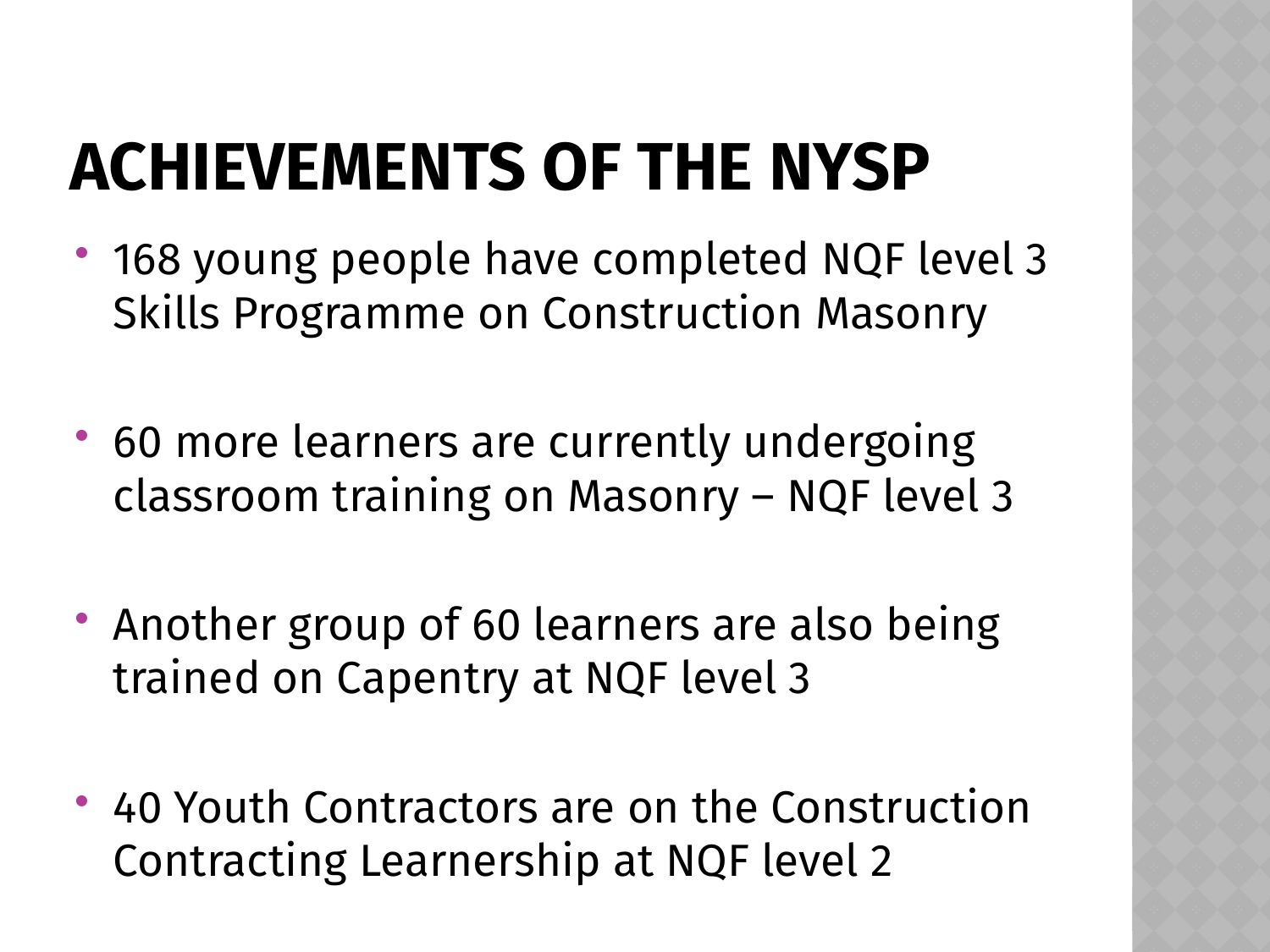

# Achievements of the NYSP
168 young people have completed NQF level 3 Skills Programme on Construction Masonry

60 more learners are currently undergoing classroom training on Masonry – NQF level 3

Another group of 60 learners are also being trained on Capentry at NQF level 3

40 Youth Contractors are on the Construction Contracting Learnership at NQF level 2